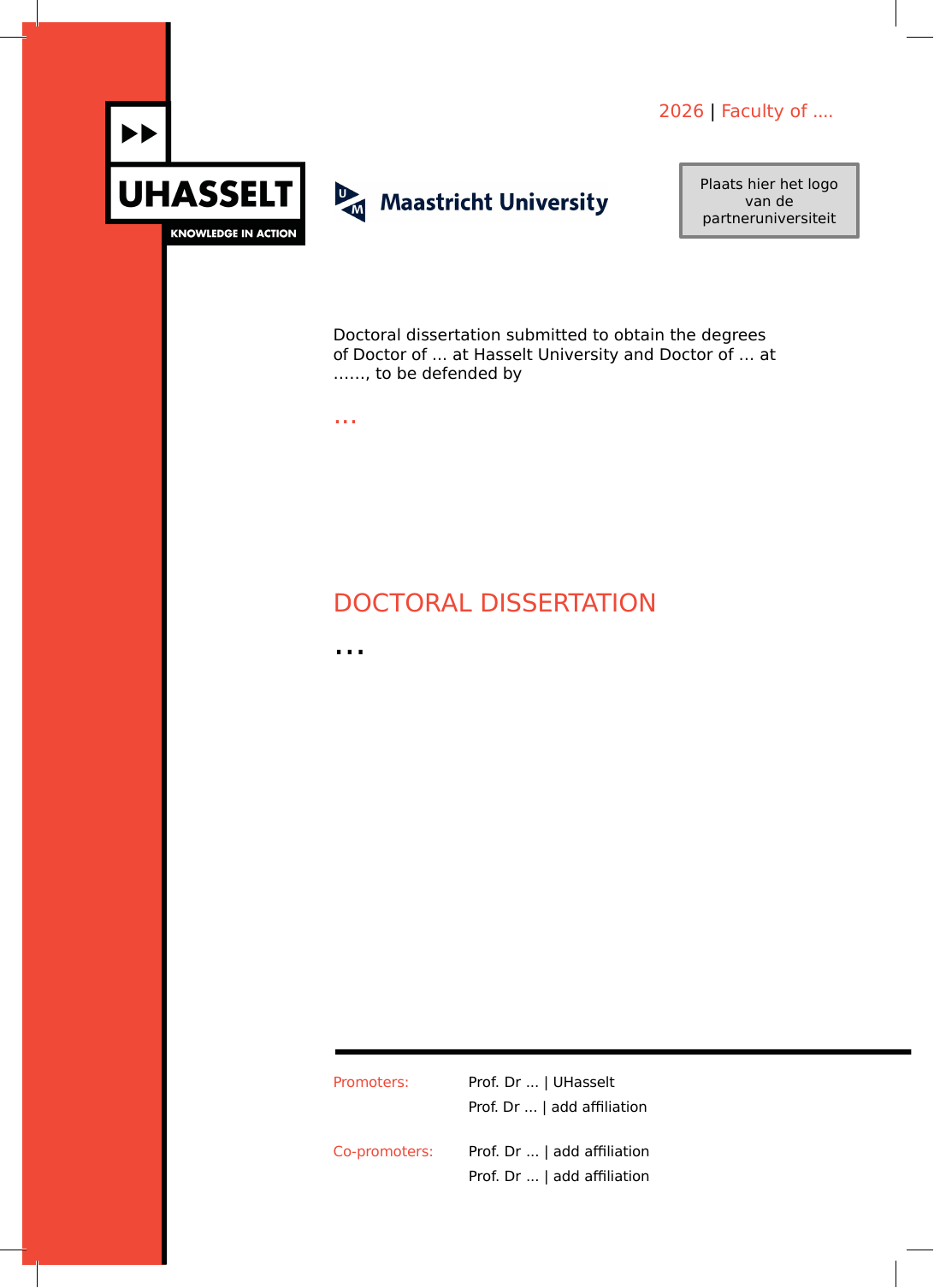

2026 | Faculty of ....
Plaats hier het logo van de partneruniversiteit
Doctoral dissertation submitted to obtain the degrees of Doctor of ... at Hasselt University and Doctor of … at ……, to be defended by

...
DOCTORAL DISSERTATION
...
Prof. Dr ... | UHasselt
Prof. Dr ... | add affiliation
Promoters:
Prof. Dr ... | add affiliation
Prof. Dr ... | add affiliation
Co-promoters: